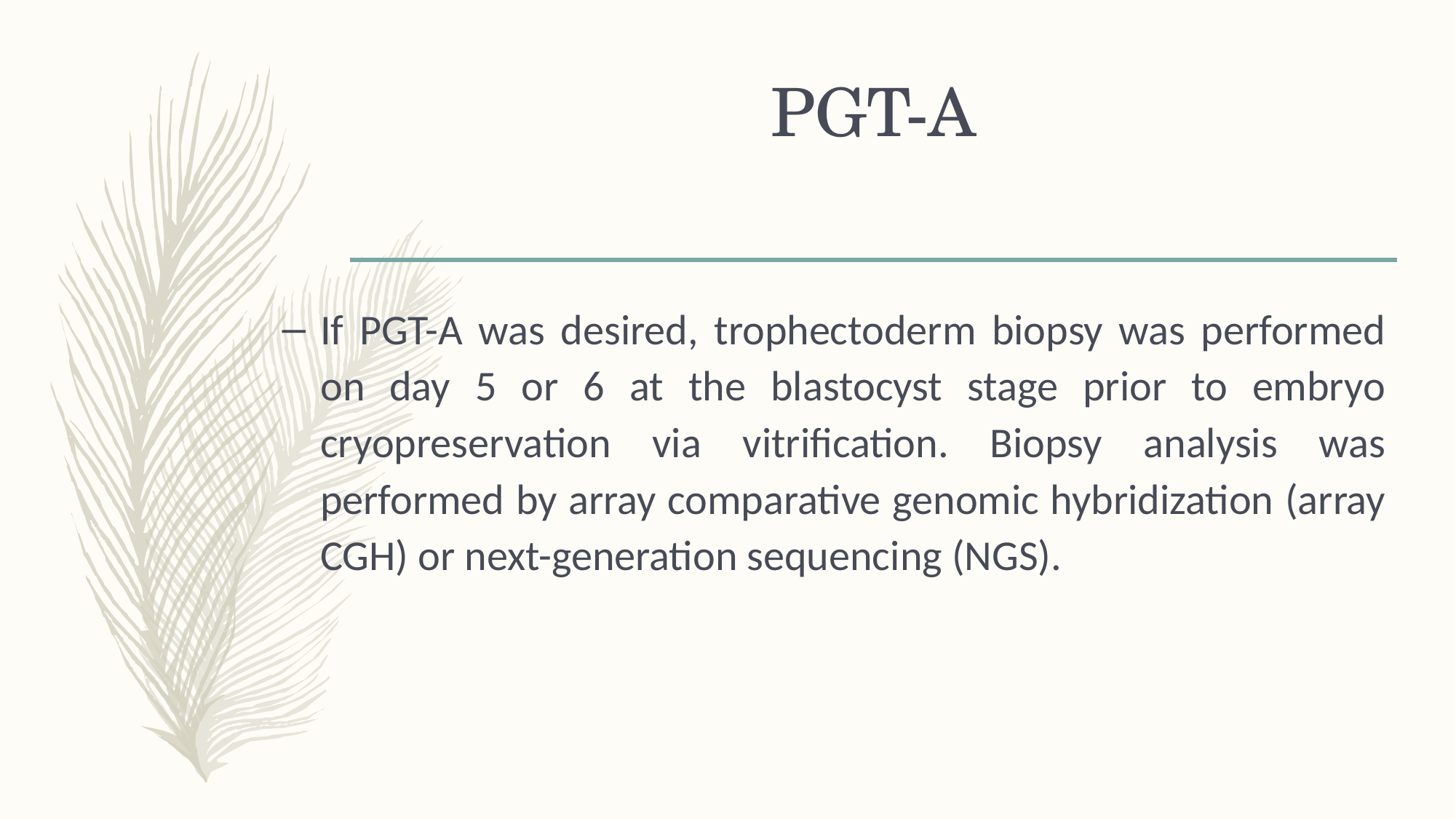

# PGT-A
If PGT-A was desired, trophectoderm biopsy was performed on day 5 or 6 at the blastocyst stage prior to embryo cryopreservation via vitrification. Biopsy analysis was performed by array comparative genomic hybridization (array CGH) or next-generation sequencing (NGS).